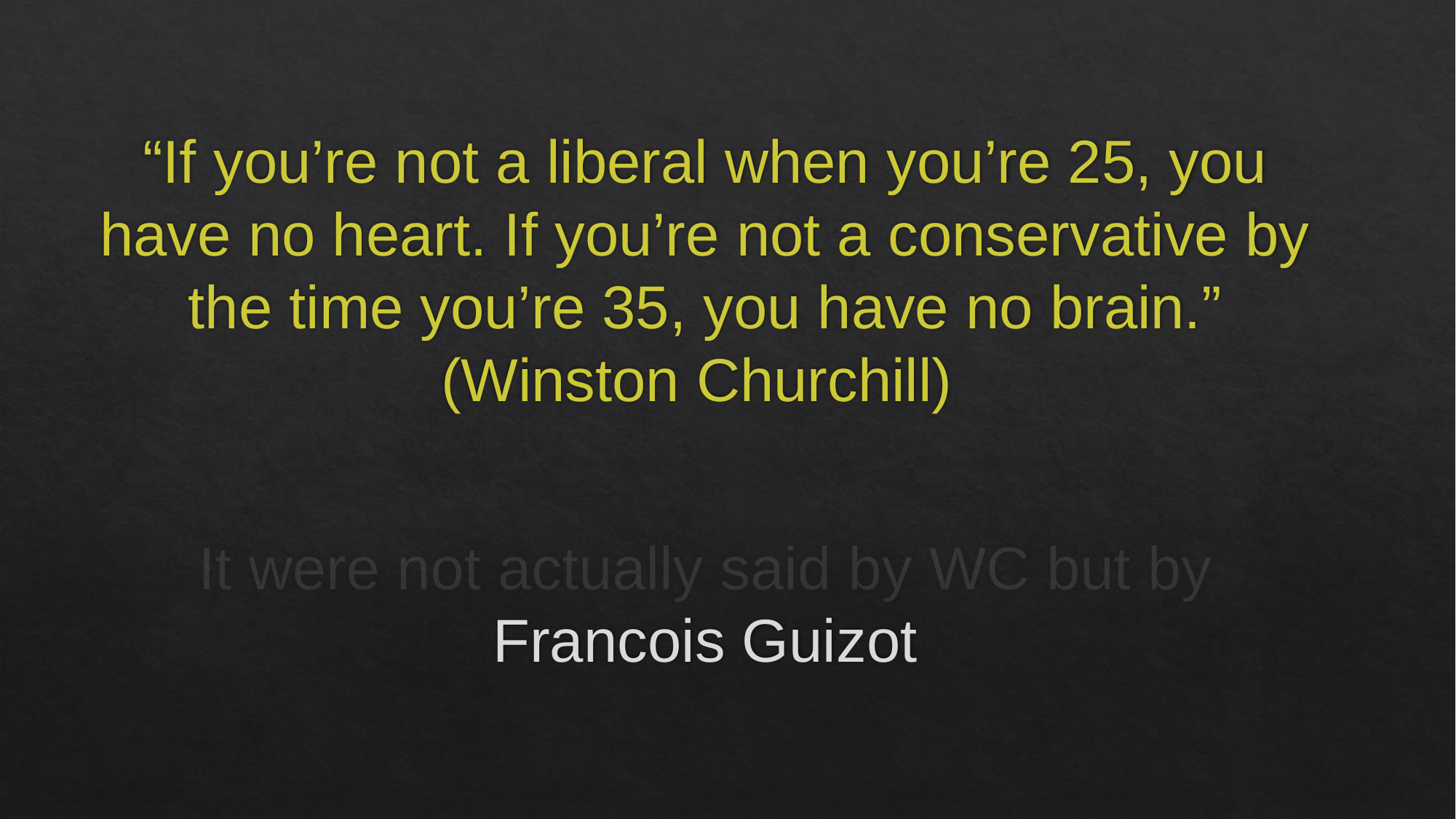

“If you’re not a liberal when you’re 25, you have no heart. If you’re not a conservative by the time you’re 35, you have no brain.” (Winston Churchill)

It were not actually said by WC but by Francois Guizot
#